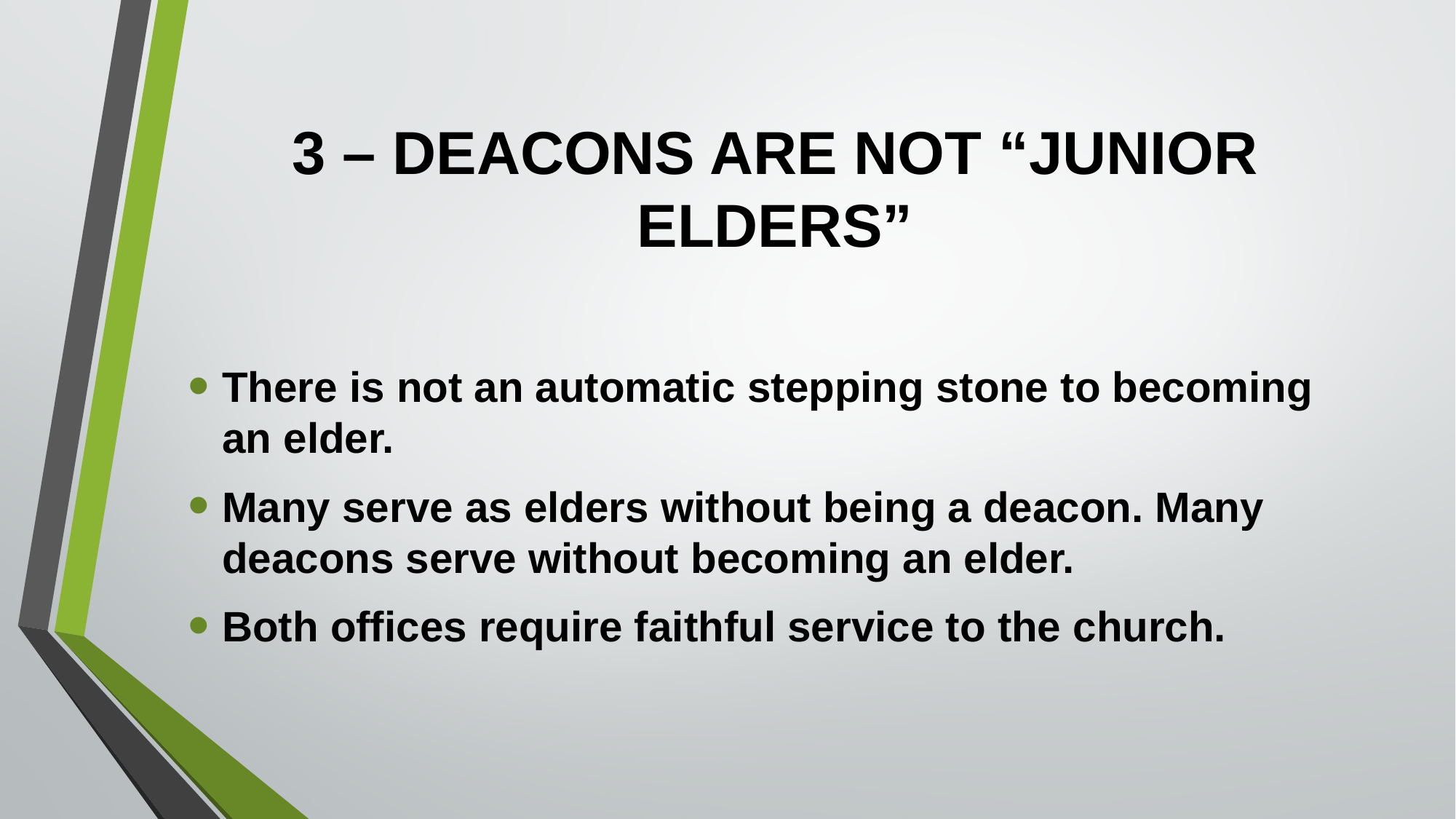

# 3 – DEACONS ARE NOT “JUNIOR ELDERS”
There is not an automatic stepping stone to becoming an elder.
Many serve as elders without being a deacon. Many deacons serve without becoming an elder.
Both offices require faithful service to the church.